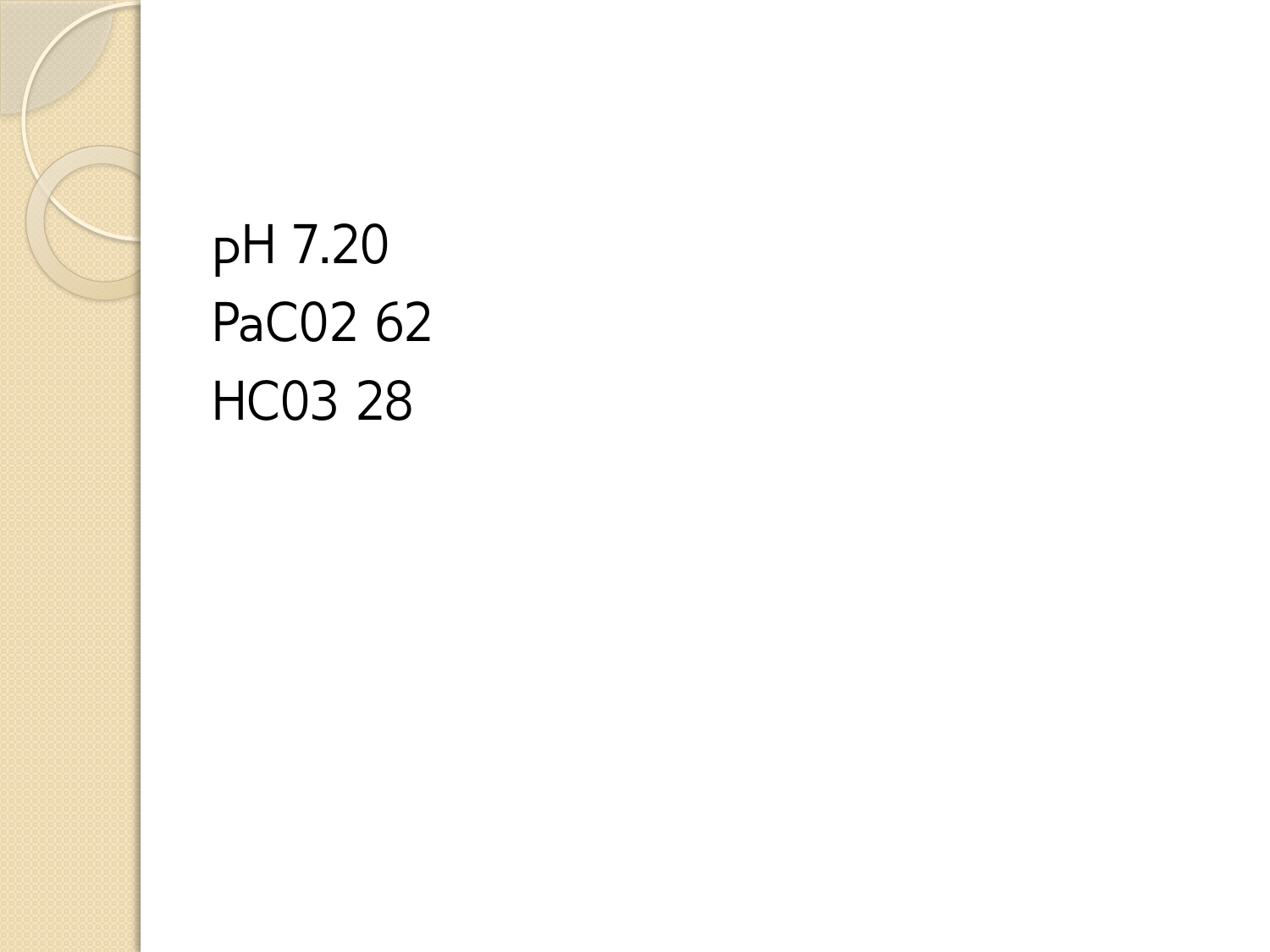

#
pH 7.20
PaC02 62
HC03 28